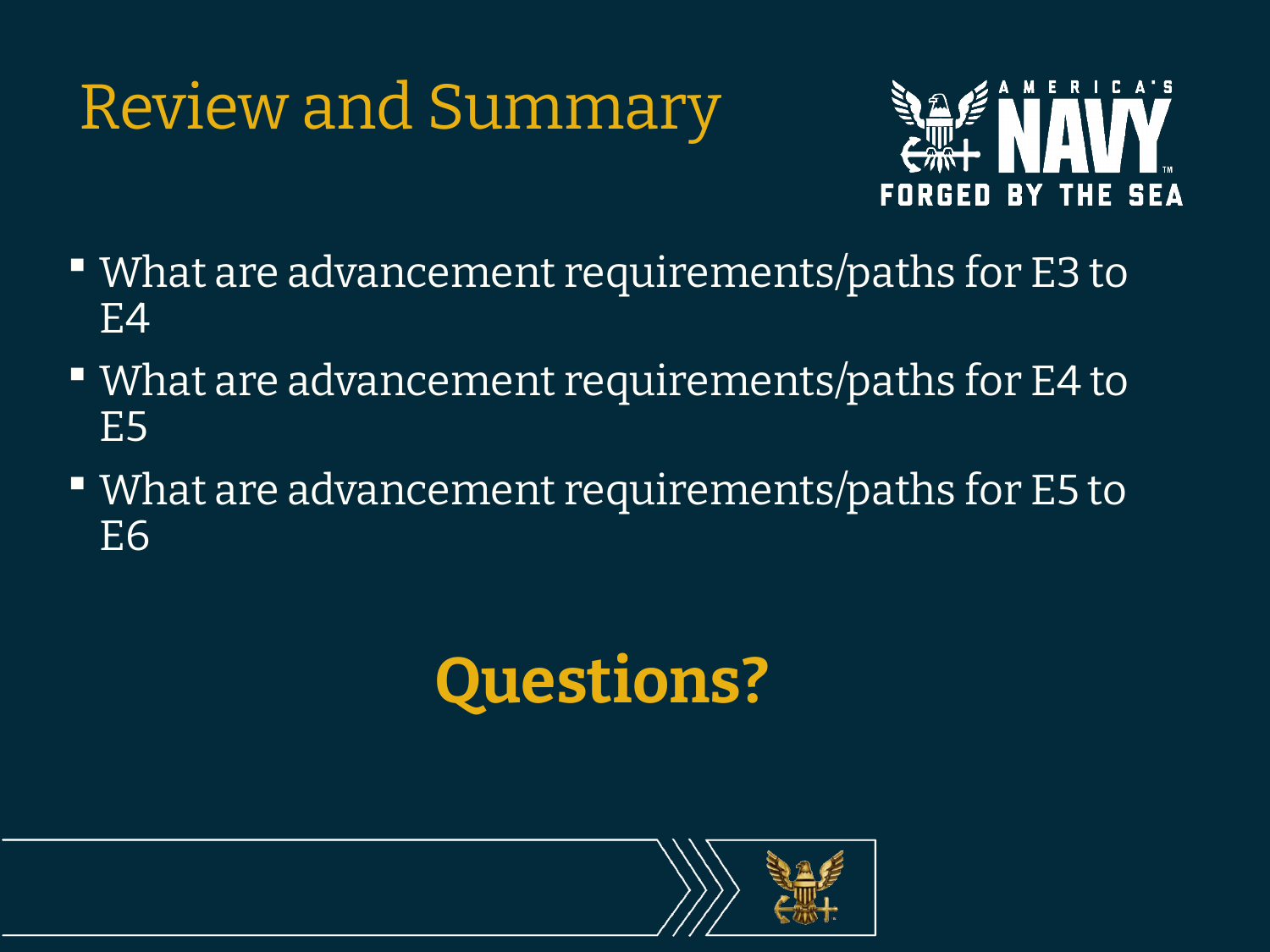

# Review and Summary
What are advancement requirements/paths for E3 to E4
What are advancement requirements/paths for E4 to E5
What are advancement requirements/paths for E5 to E6

Questions?